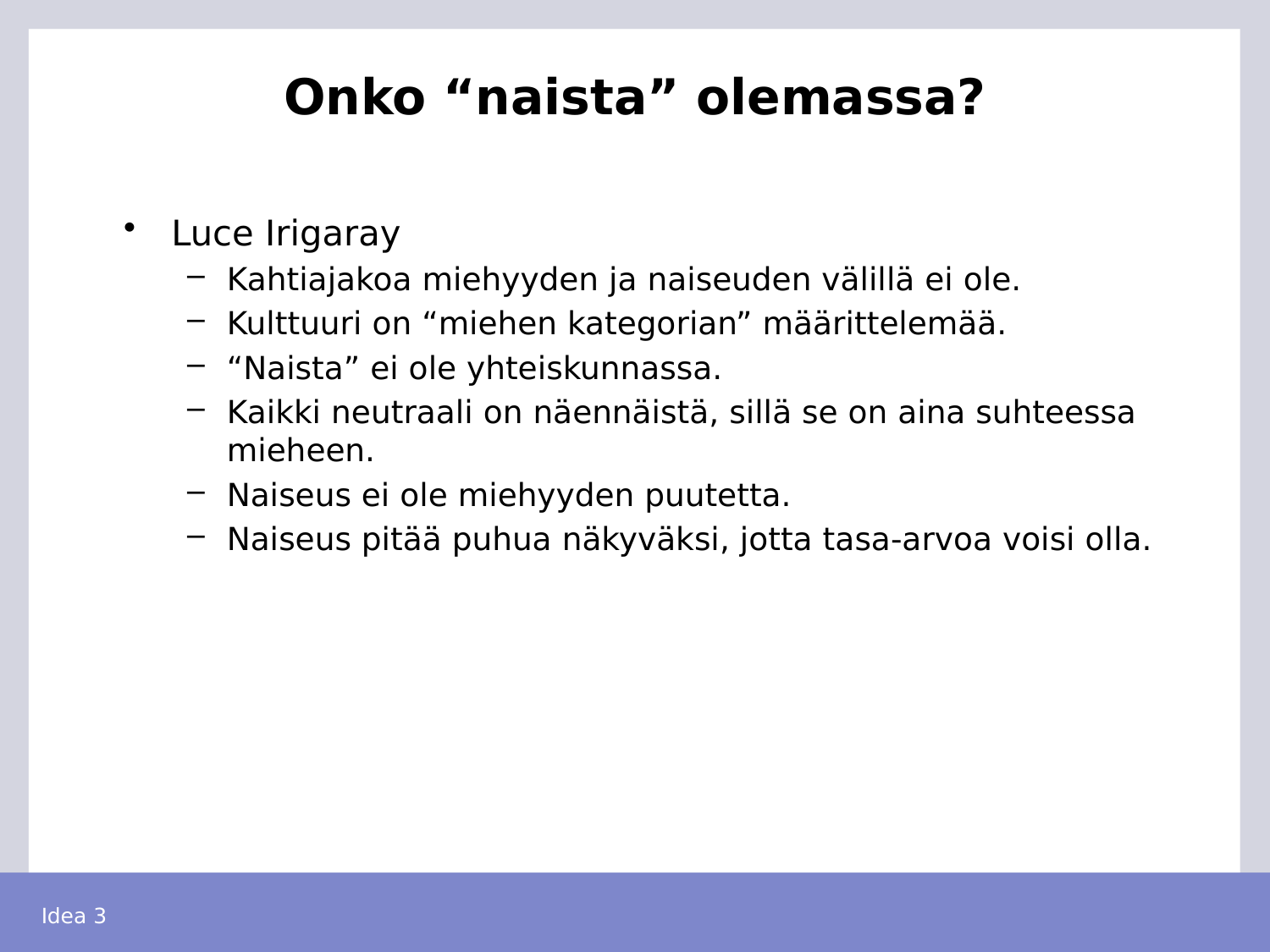

# Onko “naista” olemassa?
Luce Irigaray
Kahtiajakoa miehyyden ja naiseuden välillä ei ole.
Kulttuuri on “miehen kategorian” määrittelemää.
“Naista” ei ole yhteiskunnassa.
Kaikki neutraali on näennäistä, sillä se on aina suhteessa mieheen.
Naiseus ei ole miehyyden puutetta.
Naiseus pitää puhua näkyväksi, jotta tasa-arvoa voisi olla.